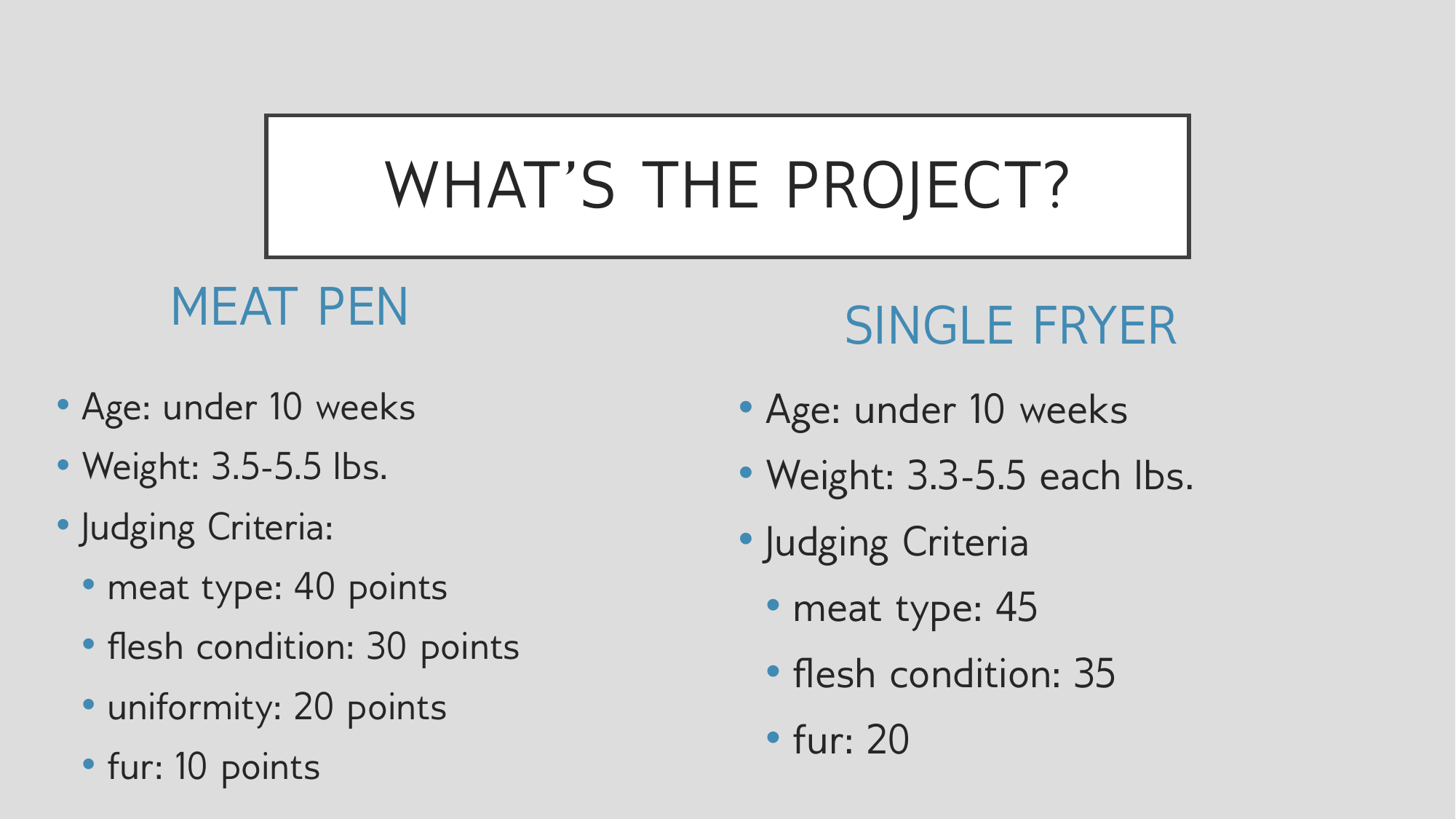

# What’s the Project?
Meat Pen
Single Fryer
Age: under 10 weeks
Weight: 3.5-5.5 lbs.
Judging Criteria:
meat type: 40 points
flesh condition: 30 points
uniformity: 20 points
fur: 10 points

Age: under 10 weeks
Weight: 3.3-5.5 each lbs.
Judging Criteria
meat type: 45
flesh condition: 35
fur: 20